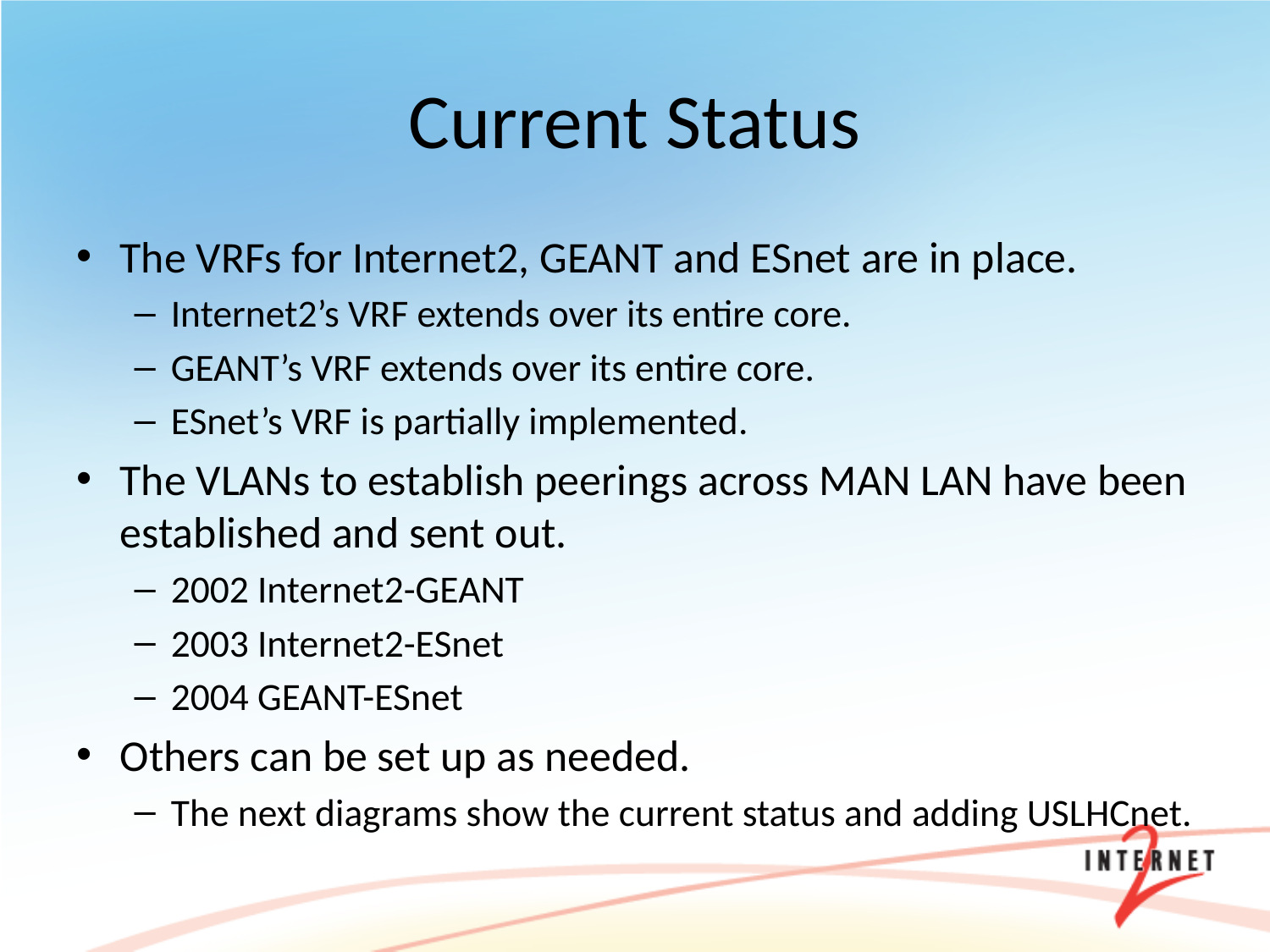

# Current Status
The VRFs for Internet2, GEANT and ESnet are in place.
Internet2’s VRF extends over its entire core.
GEANT’s VRF extends over its entire core.
ESnet’s VRF is partially implemented.
The VLANs to establish peerings across MAN LAN have been established and sent out.
2002 Internet2-GEANT
2003 Internet2-ESnet
2004 GEANT-ESnet
Others can be set up as needed.
The next diagrams show the current status and adding USLHCnet.